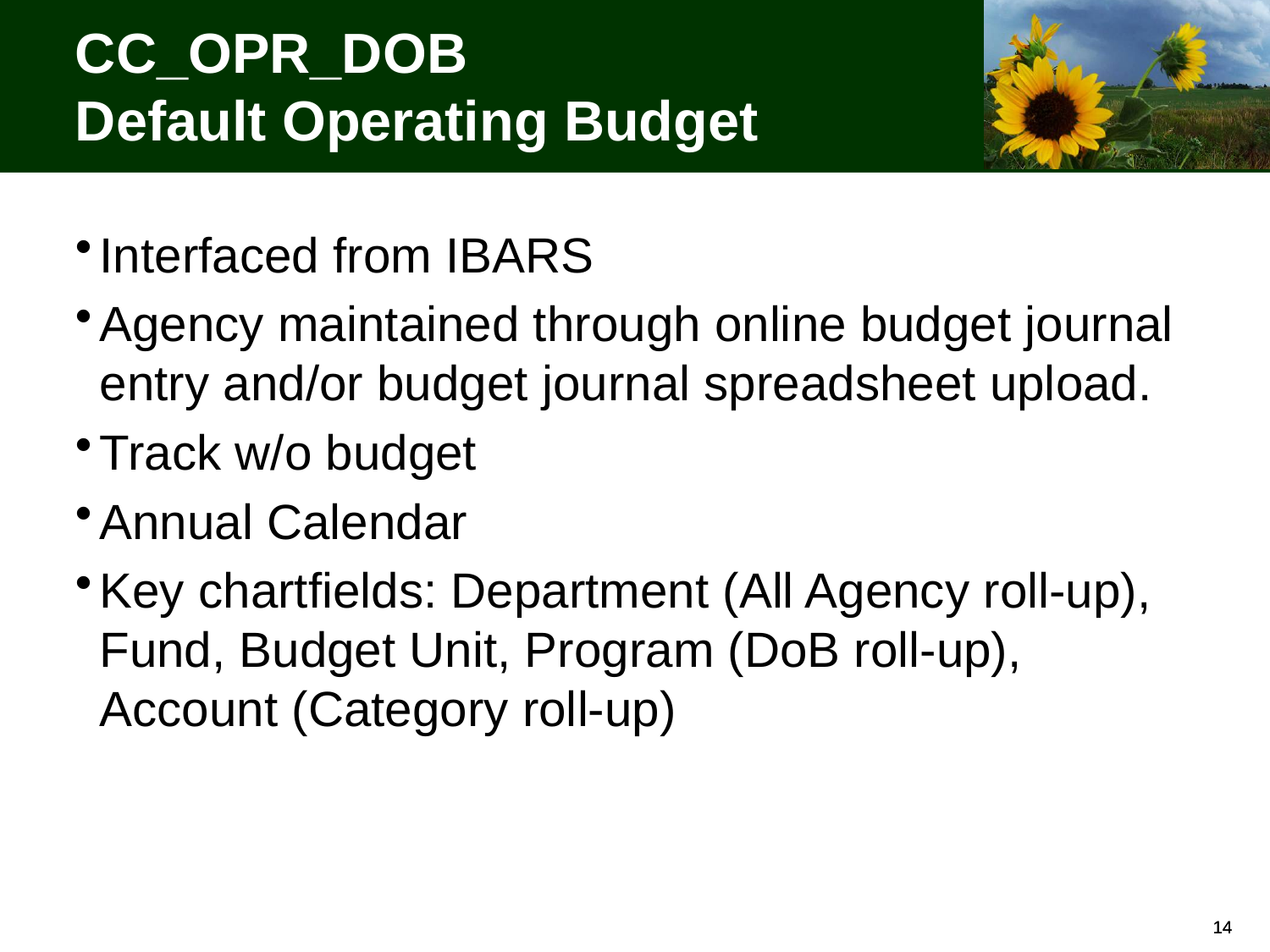

# CC_OPR_DOB Default Operating Budget
Interfaced from IBARS
Agency maintained through online budget journal entry and/or budget journal spreadsheet upload.
Track w/o budget
Annual Calendar
Key chartfields: Department (All Agency roll-up), Fund, Budget Unit, Program (DoB roll-up), Account (Category roll-up)